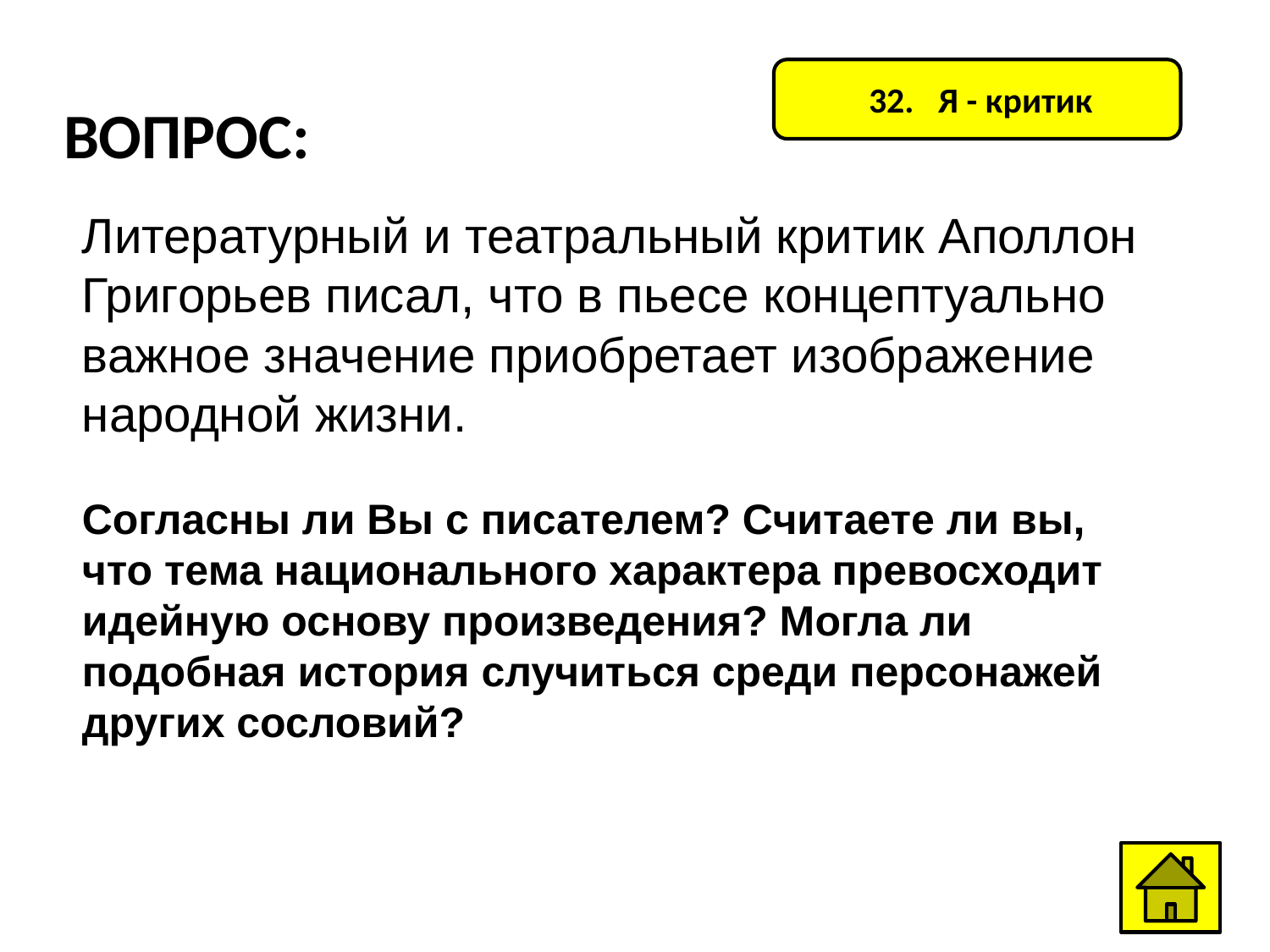

32.   Я - критик
ВОПРОС:
Литературный и театральный критик Аполлон Григорьев писал, что в пьесе концептуально важное значение приобретает изображение народной жизни.

Согласны ли Вы с писателем? Считаете ли вы, что тема национального характера превосходит идейную основу произведения? Могла ли подобная история случиться среди персонажей других сословий?